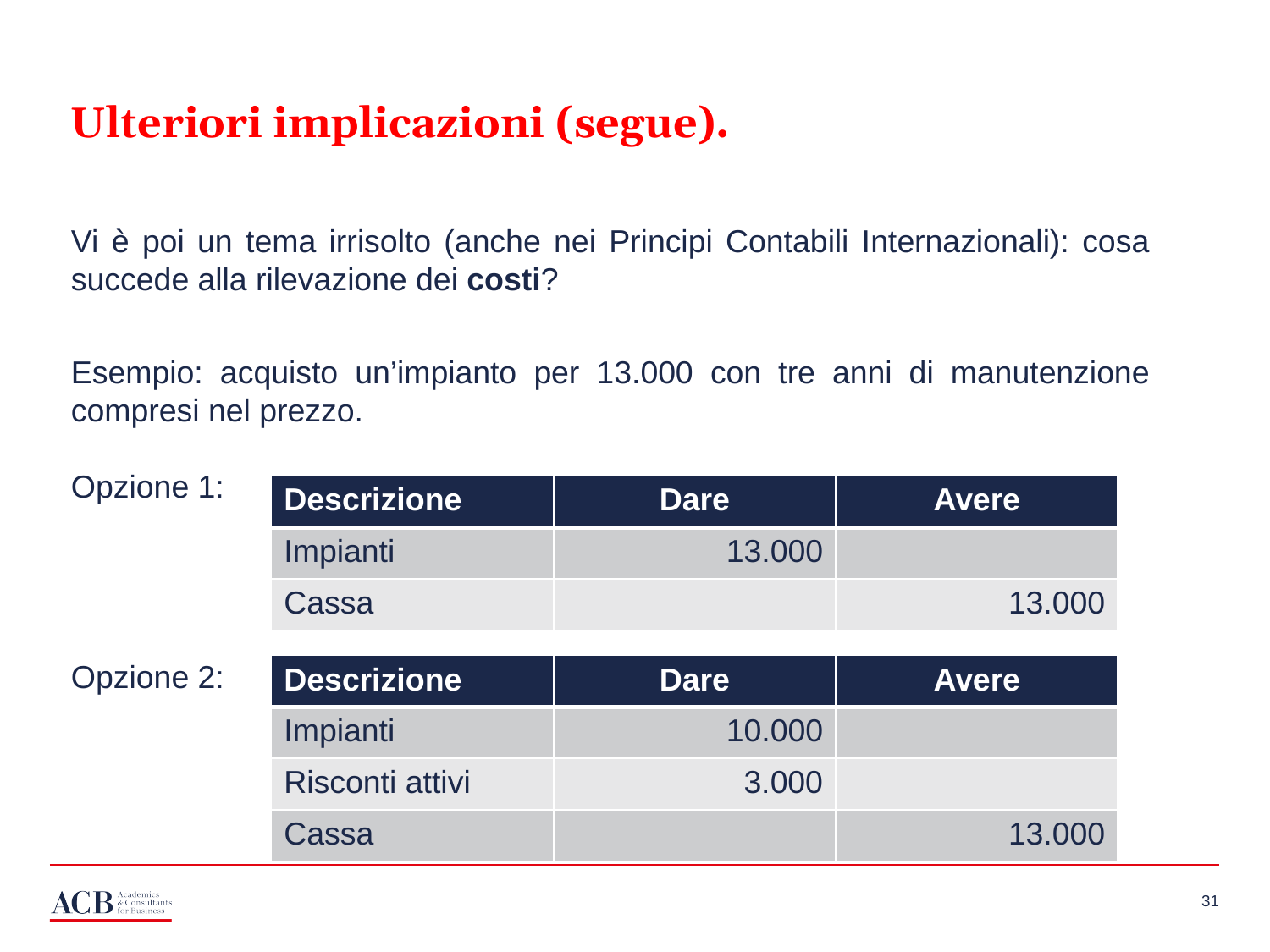

Ulteriori implicazioni (segue).
Vi è poi un tema irrisolto (anche nei Principi Contabili Internazionali): cosa succede alla rilevazione dei costi?

Esempio: acquisto un’impianto per 13.000 con tre anni di manutenzione compresi nel prezzo.

Opzione 1:

Opzione 2:
| Descrizione | Dare | Avere |
| --- | --- | --- |
| Impianti | 13.000 |  |
| Cassa |  | 13.000 |
| Descrizione | Dare | Avere |
| --- | --- | --- |
| Impianti | 10.000 |  |
| Risconti attivi | 3.000 |  |
| Cassa |  | 13.000 |